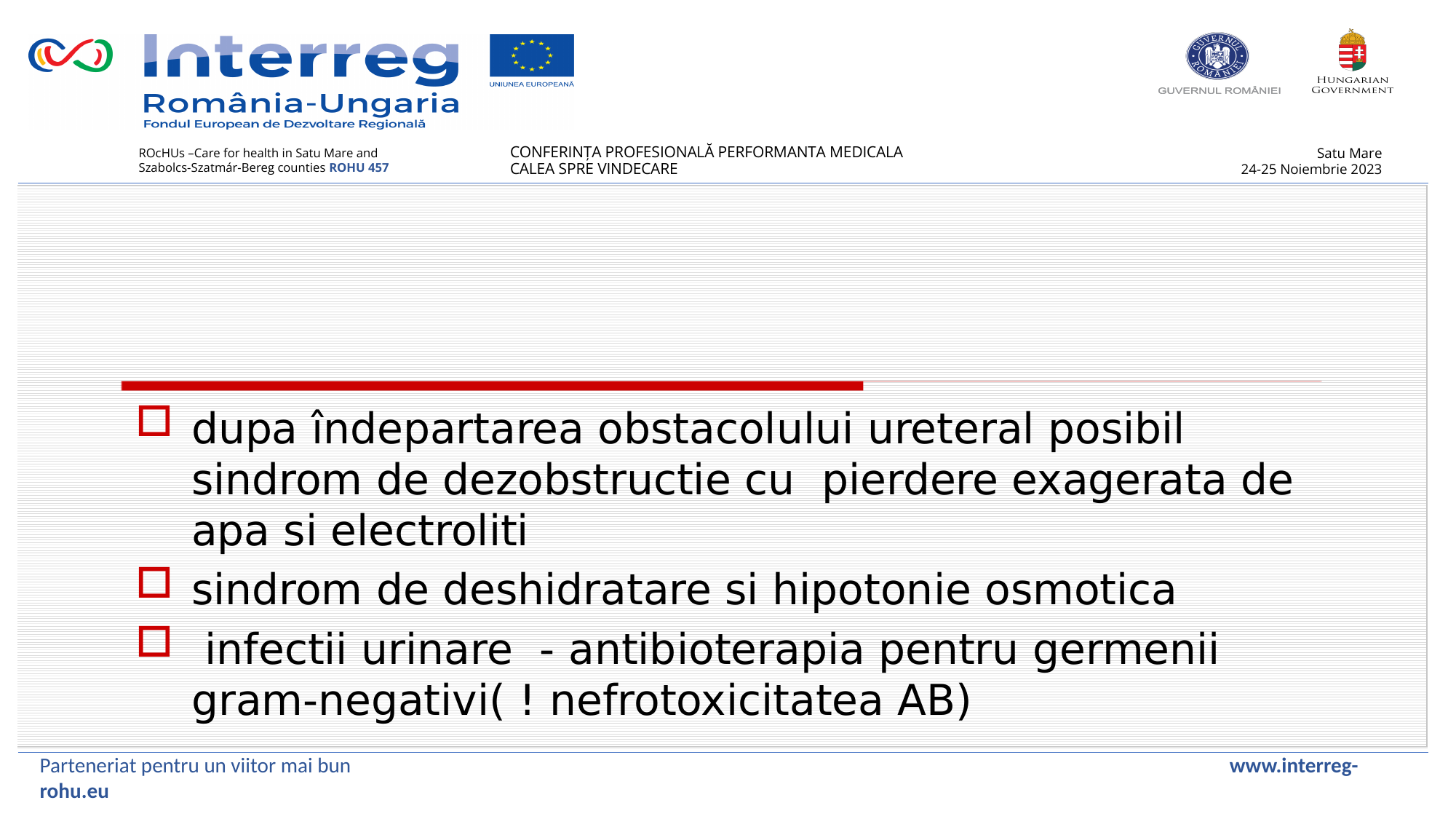

dupa îndepartarea obstacolului ureteral posibil sindrom de dezobstructie cu  pierdere exagerata de apa si electroliti
sindrom de deshidratare si hipotonie osmotica
 infectii urinare  - antibioterapia pentru germenii gram-negativi( ! nefrotoxicitatea AB)

Parteneriat pentru un viitor mai bun                                                                                                                                                                                                                  www.interreg-rohu.eu